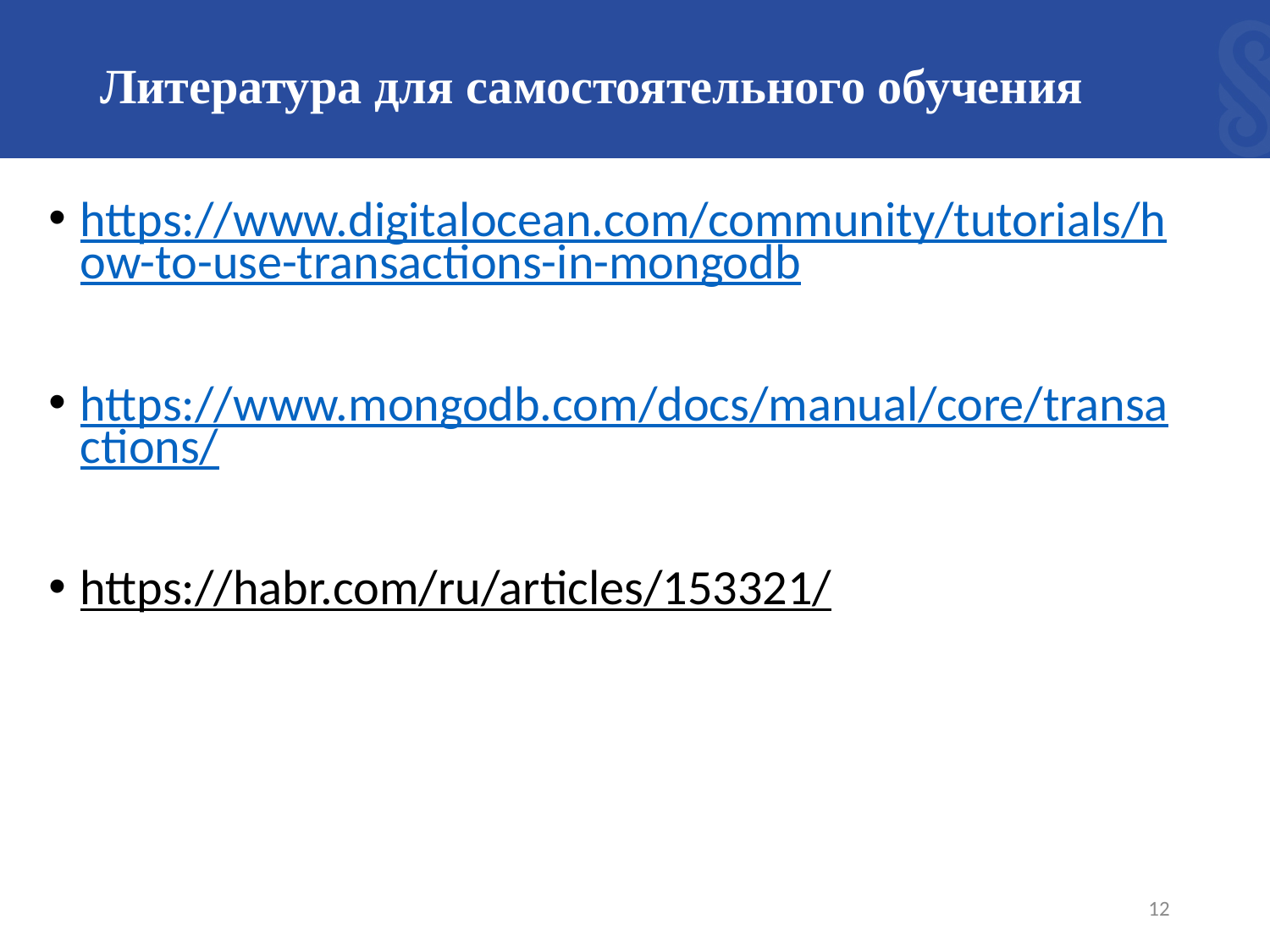

# Литература для самостоятельного обучения
https://www.digitalocean.com/community/tutorials/how-to-use-transactions-in-mongodb

https://www.mongodb.com/docs/manual/core/transactions/

https://habr.com/ru/articles/153321/

12